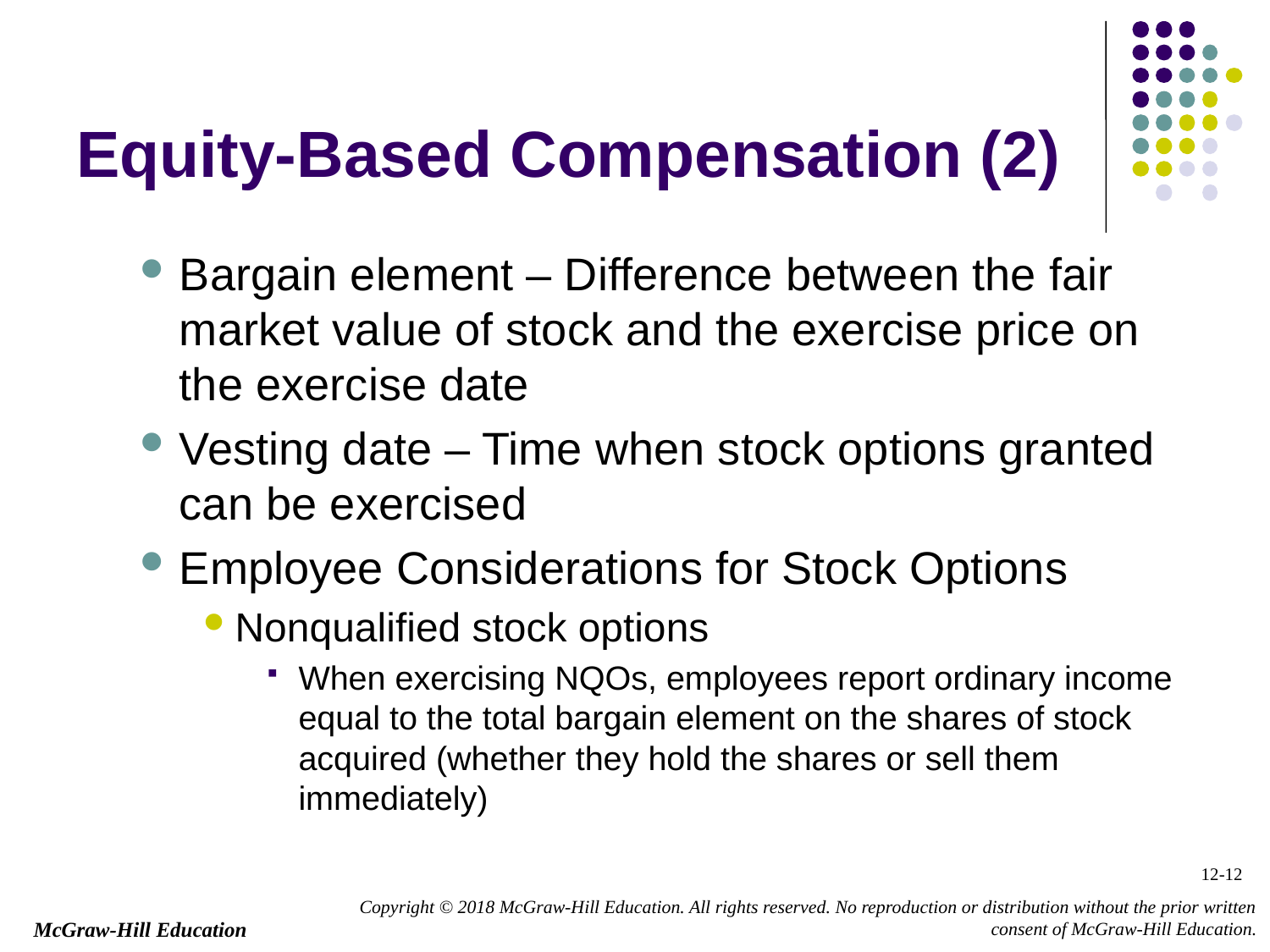

# Equity-Based Compensation (2)
Bargain element – Difference between the fair market value of stock and the exercise price on the exercise date
Vesting date – Time when stock options granted can be exercised
Employee Considerations for Stock Options
Nonqualified stock options
When exercising NQOs, employees report ordinary income equal to the total bargain element on the shares of stock acquired (whether they hold the shares or sell them immediately)